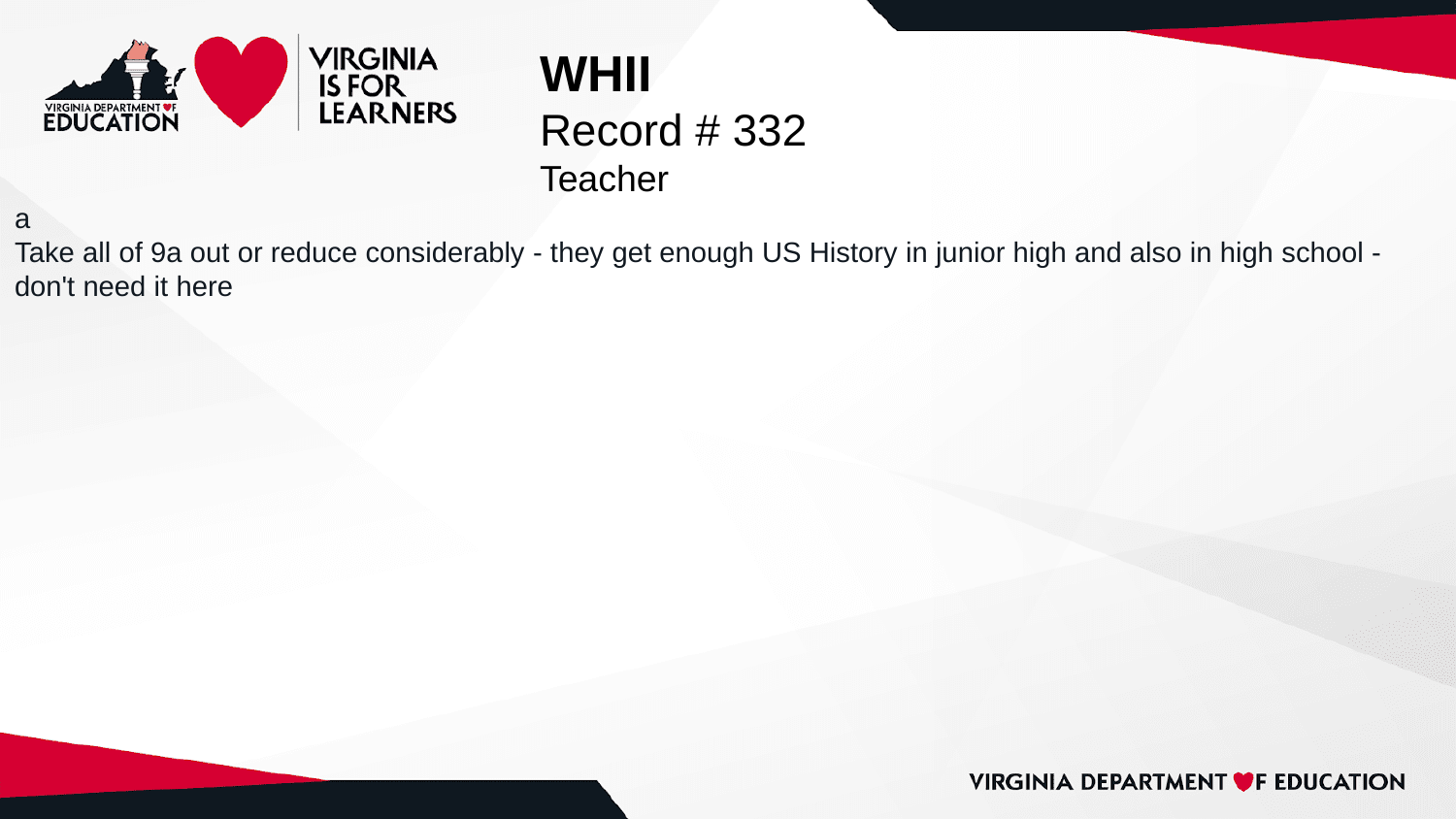

# WHII
Record # 332
Teacher
a
Take all of 9a out or reduce considerably - they get enough US History in junior high and also in high school - don't need it here